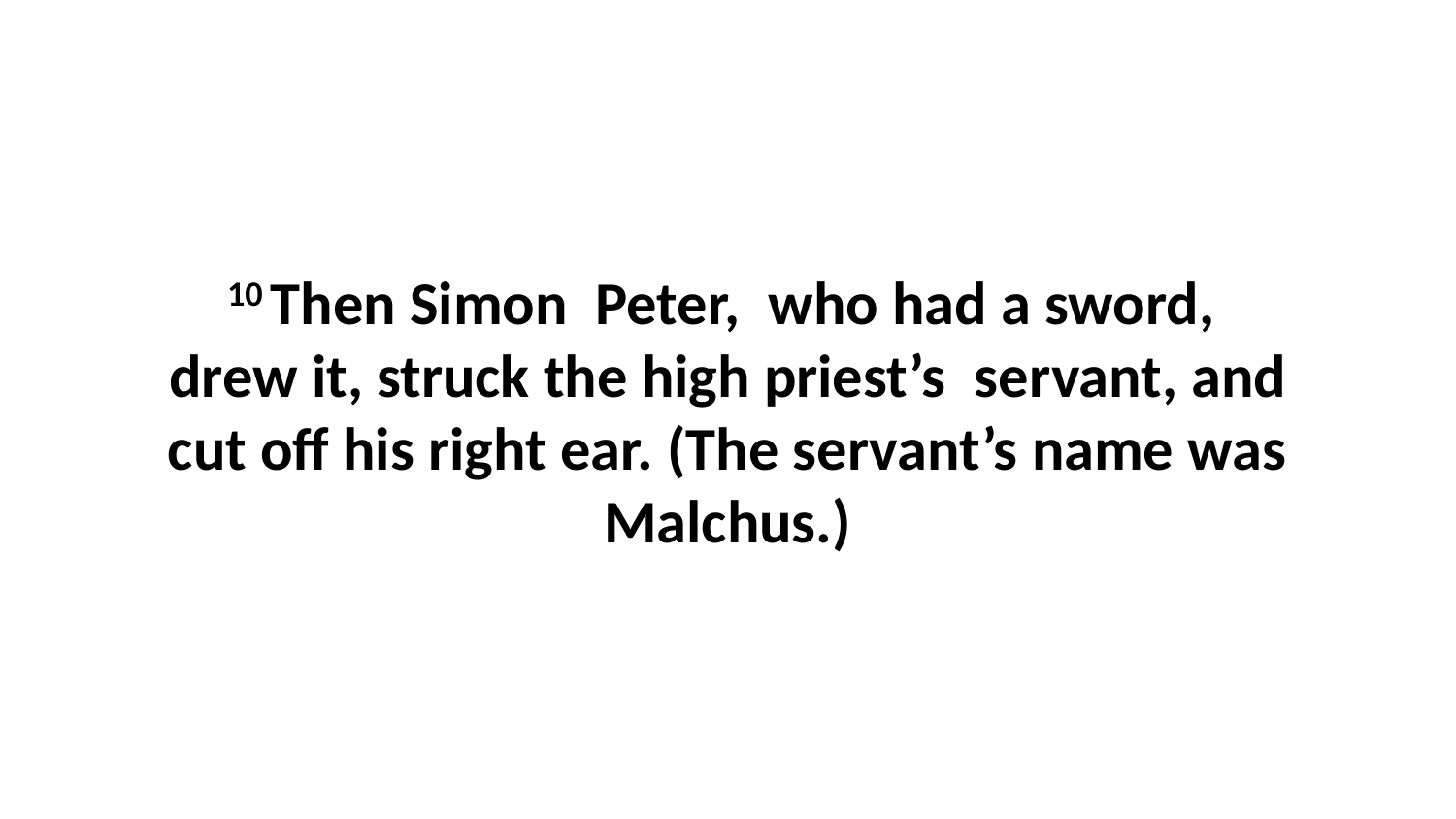

10 Then Simon  Peter,  who had a sword,  drew it, struck the high priest’s  servant, and cut off his right ear. (The servant’s name was Malchus.)